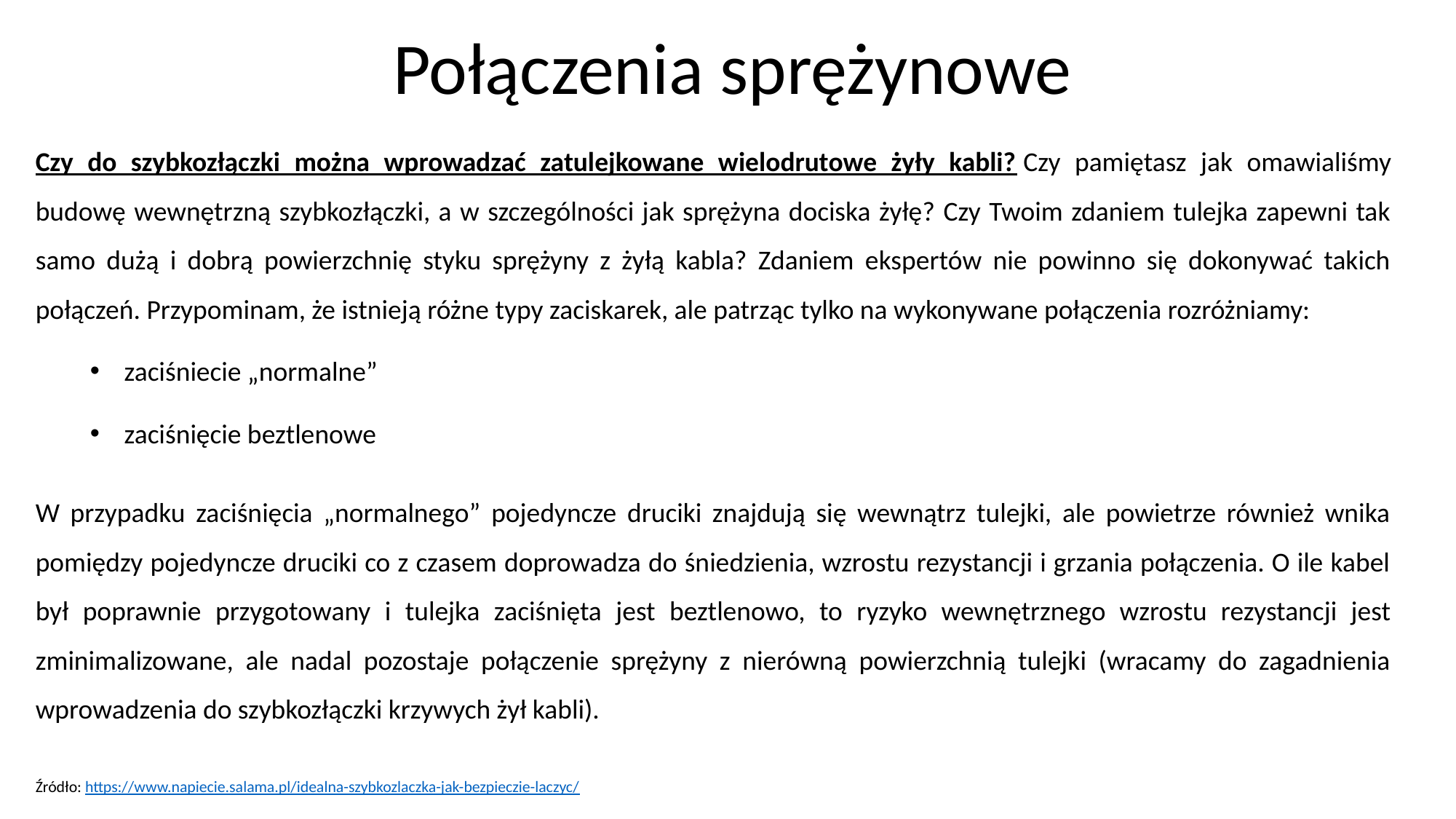

# Połączenia sprężynowe
Czy do szybkozłączki można wprowadzać zatulejkowane wielodrutowe żyły kabli? Czy pamiętasz jak omawialiśmy budowę wewnętrzną szybkozłączki, a w szczególności jak sprężyna dociska żyłę? Czy Twoim zdaniem tulejka zapewni tak samo dużą i dobrą powierzchnię styku sprężyny z żyłą kabla? Zdaniem ekspertów nie powinno się dokonywać takich połączeń. Przypominam, że istnieją różne typy zaciskarek, ale patrząc tylko na wykonywane połączenia rozróżniamy:
zaciśniecie „normalne”
zaciśnięcie beztlenowe
W przypadku zaciśnięcia „normalnego” pojedyncze druciki znajdują się wewnątrz tulejki, ale powietrze również wnika pomiędzy pojedyncze druciki co z czasem doprowadza do śniedzienia, wzrostu rezystancji i grzania połączenia. O ile kabel był poprawnie przygotowany i tulejka zaciśnięta jest beztlenowo, to ryzyko wewnętrznego wzrostu rezystancji jest zminimalizowane, ale nadal pozostaje połączenie sprężyny z nierówną powierzchnią tulejki (wracamy do zagadnienia wprowadzenia do szybkozłączki krzywych żył kabli).

Źródło: https://www.napiecie.salama.pl/idealna-szybkozlaczka-jak-bezpieczie-laczyc/